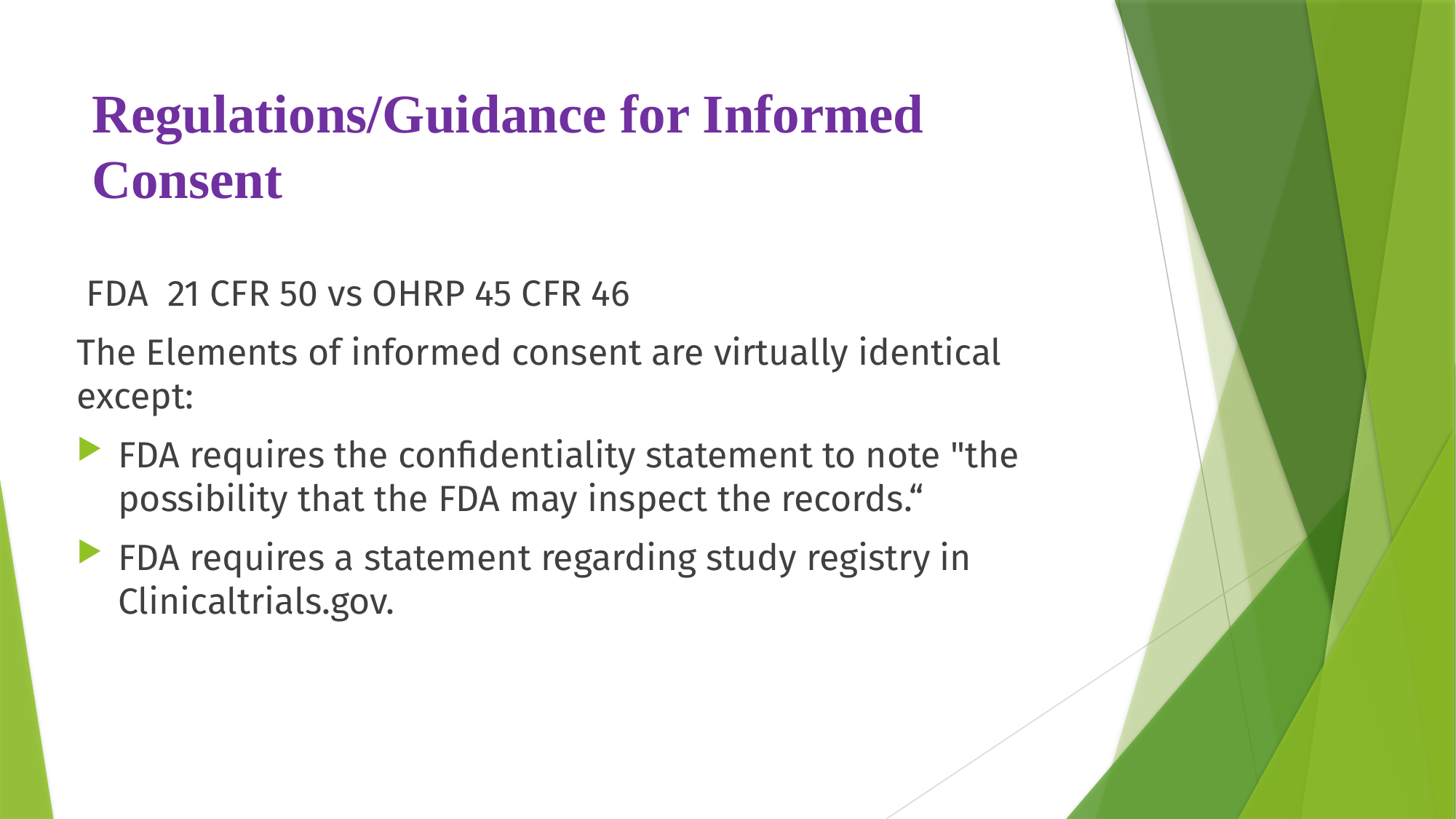

# Regulations/Guidance for Informed Consent
 FDA  21 CFR 50 vs OHRP 45 CFR 46
The Elements of informed consent are virtually identical except:
FDA requires the confidentiality statement to note "the possibility that the FDA may inspect the records.“
FDA requires a statement regarding study registry in Clinicaltrials.gov.